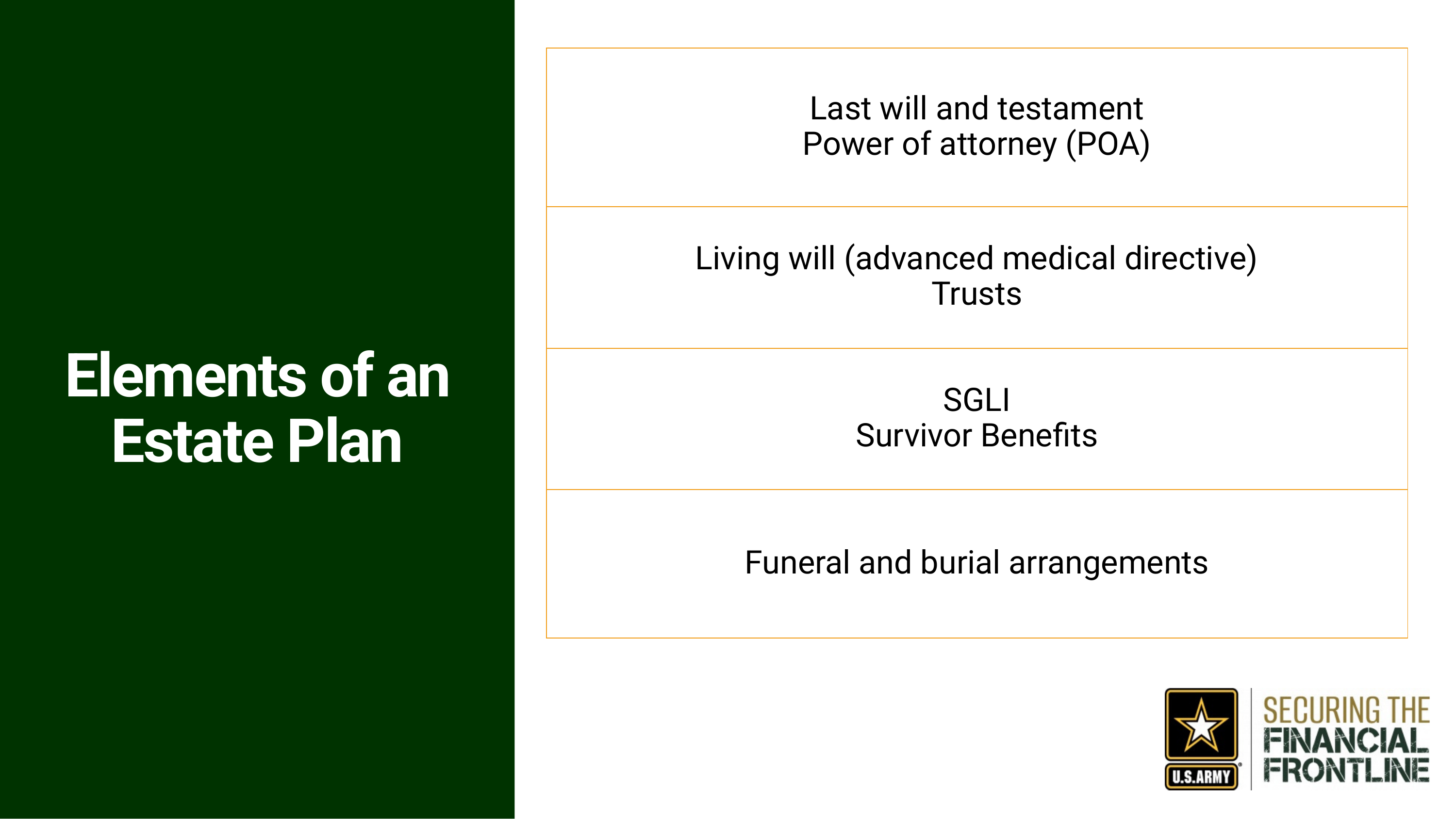

| Last will and testament Power of attorney (POA) |
| --- |
| Living will (advanced medical directive) Trusts |
| SGLI Survivor Benefits |
| Funeral and burial arrangements |
Elements of an Estate Plan